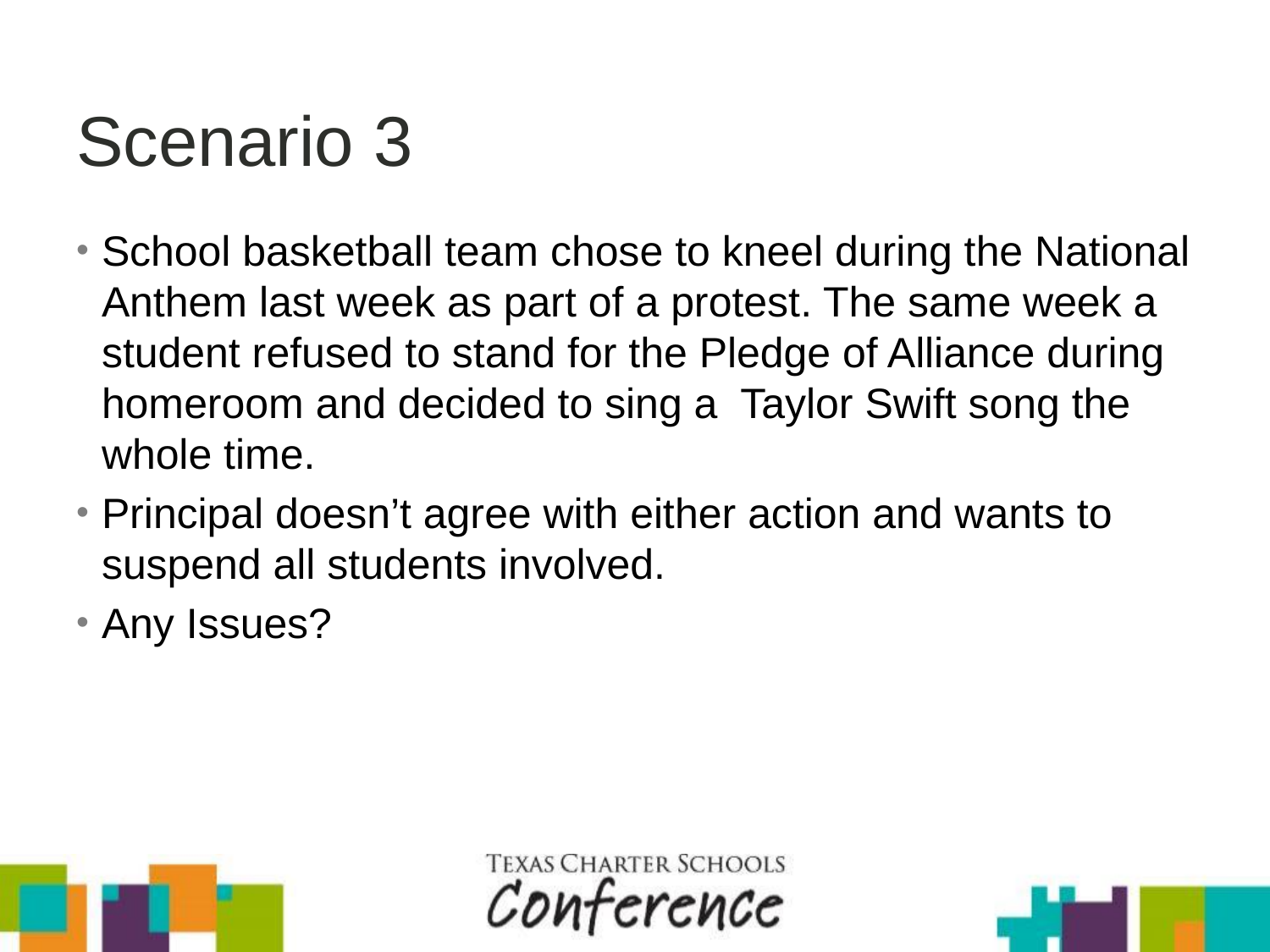

# Scenario 3
School basketball team chose to kneel during the National Anthem last week as part of a protest. The same week a student refused to stand for the Pledge of Alliance during homeroom and decided to sing a  Taylor Swift song the whole time.
Principal doesn’t agree with either action and wants to suspend all students involved.
Any Issues?